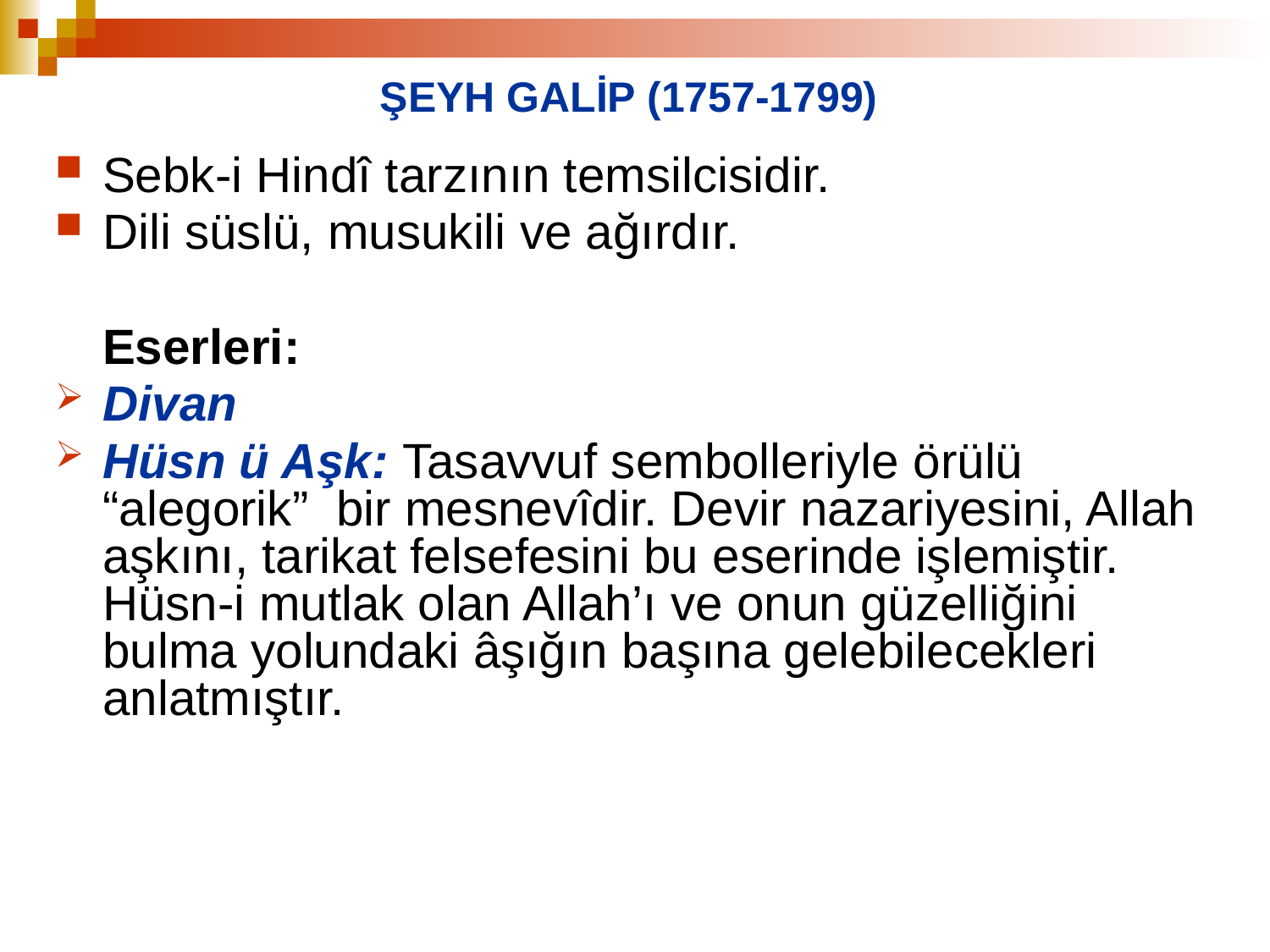

# ŞEYH GALİP (1757-1799)
Sebk-i Hindî tarzının temsilcisidir.
Dili süslü, musukili ve ağırdır.

	Eserleri:
Divan
Hüsn ü Aşk: Tasavvuf sembolleriyle örülü “alegorik”  bir mesnevîdir. Devir nazariyesini, Allah aşkını, tarikat felsefesini bu eserinde işlemiştir. Hüsn-i mutlak olan Allah’ı ve onun güzelliğini bulma yolundaki âşığın başına gelebilecekleri anlatmıştır.